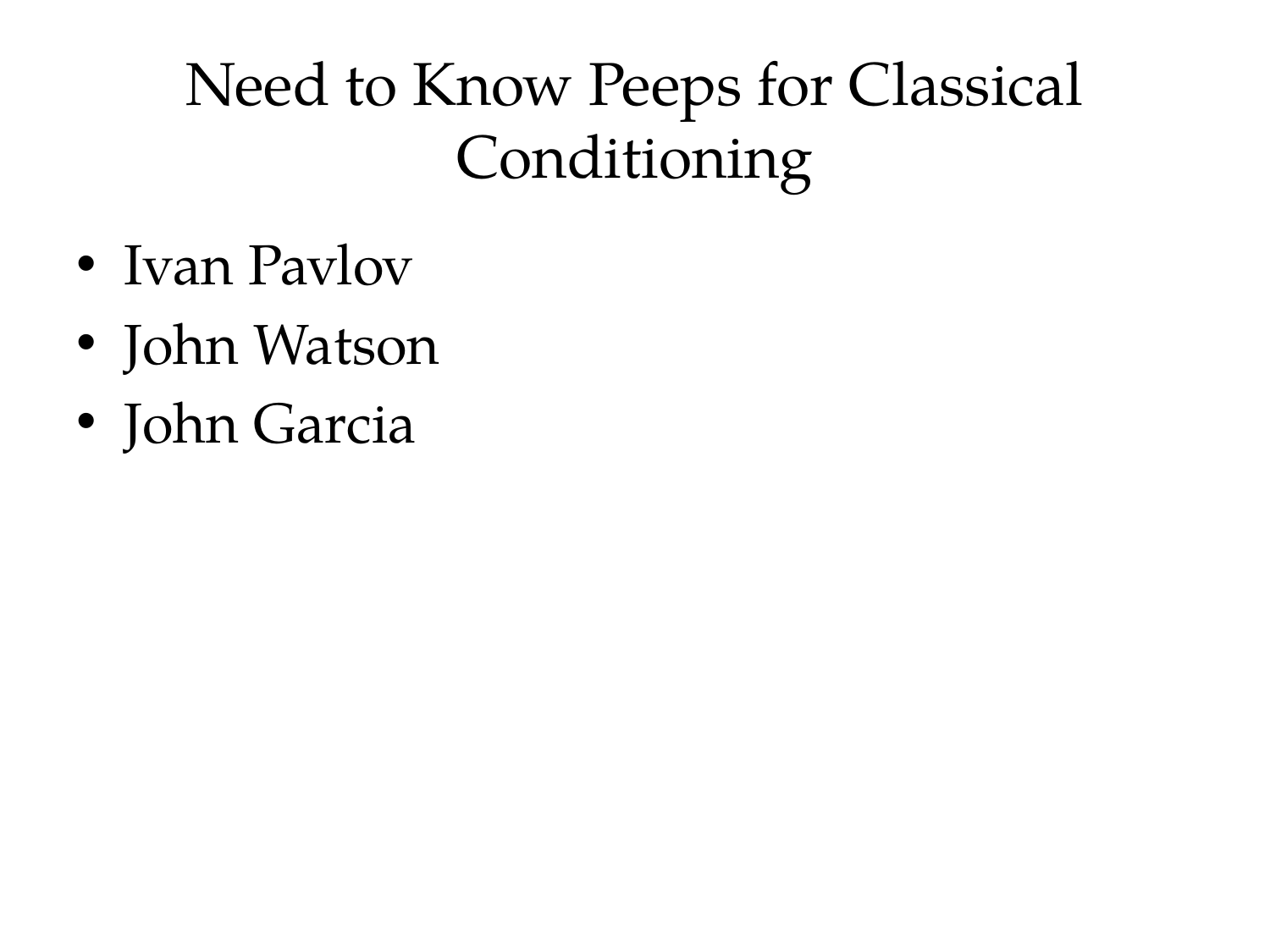

# Need to Know Peeps for Classical Conditioning
Ivan Pavlov
John Watson
John Garcia